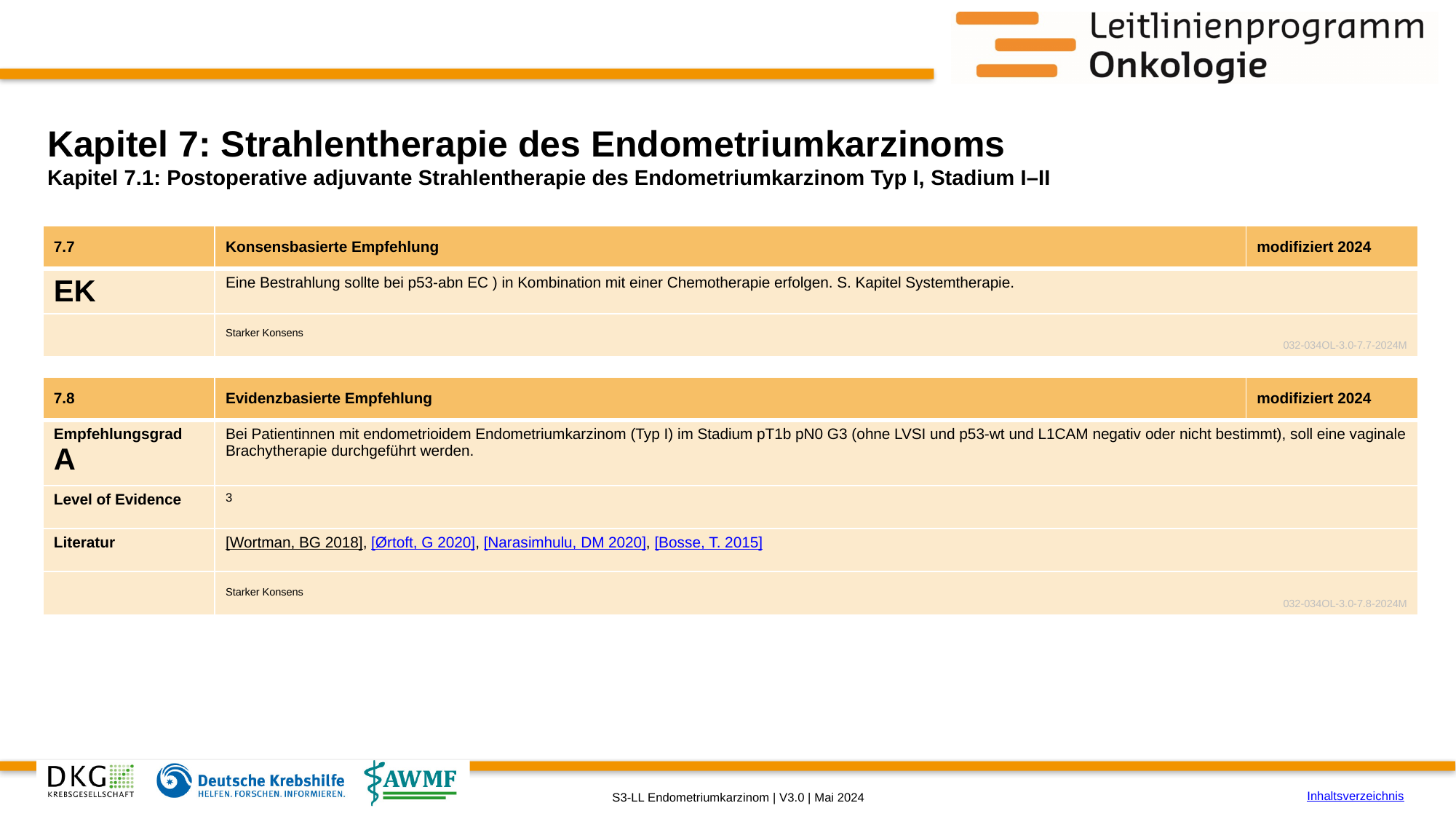

# Kapitel 7: Strahlentherapie des Endometriumkarzinoms
Kapitel 7.1: Postoperative adjuvante Strahlentherapie des Endometriumkarzinom Typ I, Stadium I–II
| 7.7 | Konsensbasierte Empfehlung | modifiziert 2024 |
| --- | --- | --- |
| EK | Eine Bestrahlung sollte bei p53-abn EC ) in Kombination mit einer Chemotherapie erfolgen. S. Kapitel Systemtherapie. |  |
|  | Starker Konsens 032-034OL-3.0-7.7-2024M |  |
| 7.8 | Evidenzbasierte Empfehlung | modifiziert 2024 |
| --- | --- | --- |
| Empfehlungsgrad A | Bei Patientinnen mit endometrioidem Endometriumkarzinom (Typ I) im Stadium pT1b pN0 G3 (ohne LVSI und p53-wt und L1CAM negativ oder nicht bestimmt), soll eine vaginale Brachytherapie durchgeführt werden. |  |
| Level of Evidence | 3 |  |
| Literatur | [Wortman, BG 2018], [Ørtoft, G 2020], [Narasimhulu, DM 2020], [Bosse, T. 2015] |  |
|  | Starker Konsens 032-034OL-3.0-7.8-2024M |  |
Inhaltsverzeichnis
S3-LL Endometriumkarzinom | V3.0 | Mai 2024